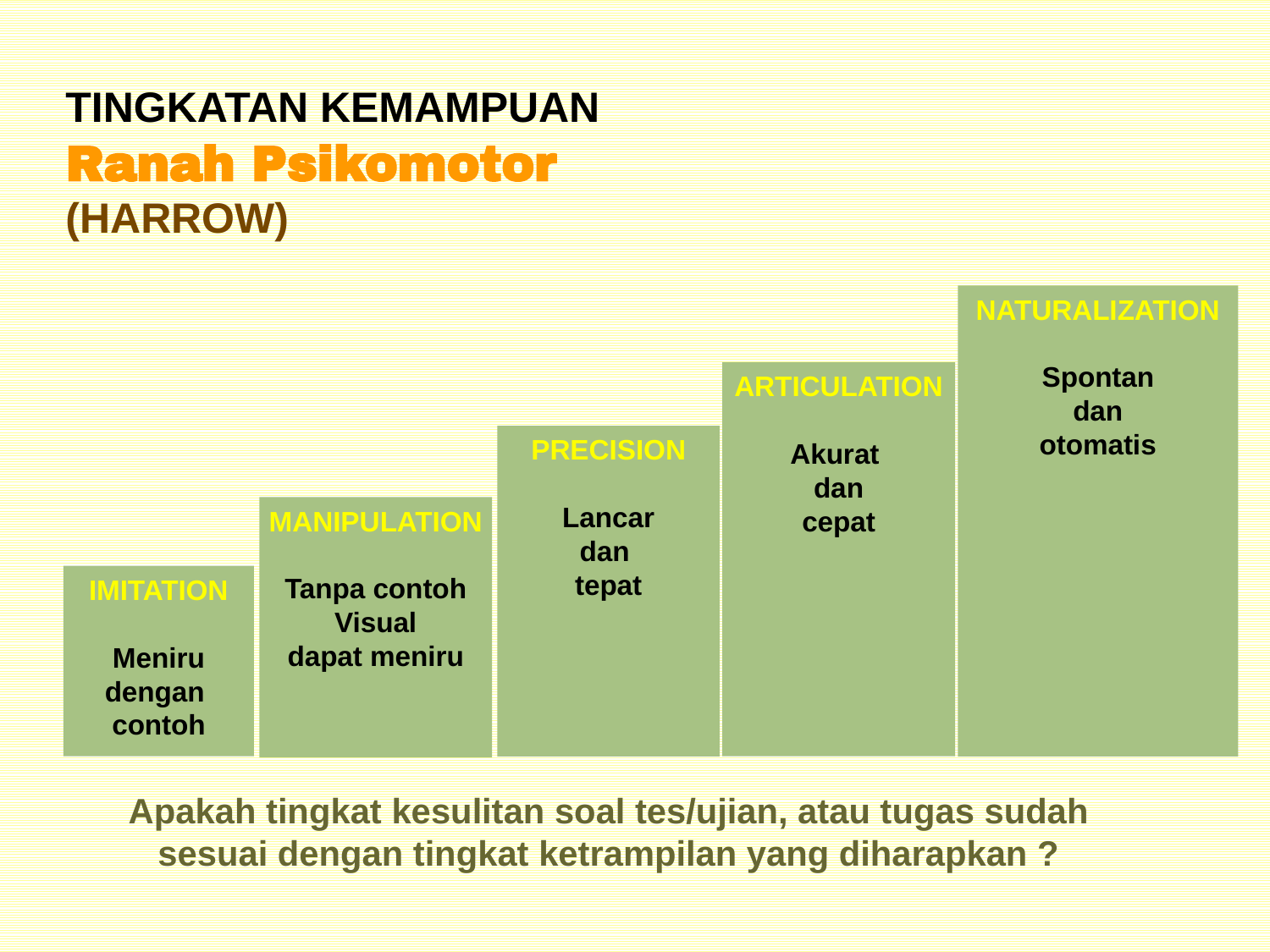

# TINGKATAN KEMAMPUAN   Ranah Psikomotor (HARROW)
NATURALIZATION

Spontan
dan
otomatis
ARTICULATION

Akurat
dan
cepat
PRECISION

Lancar
dan
tepat
MANIPULATION

Tanpa contoh
Visual
dapat meniru
IMITATION

Meniru
dengan
contoh
Apakah tingkat kesulitan soal tes/ujian, atau tugas sudah sesuai dengan tingkat ketrampilan yang diharapkan ?